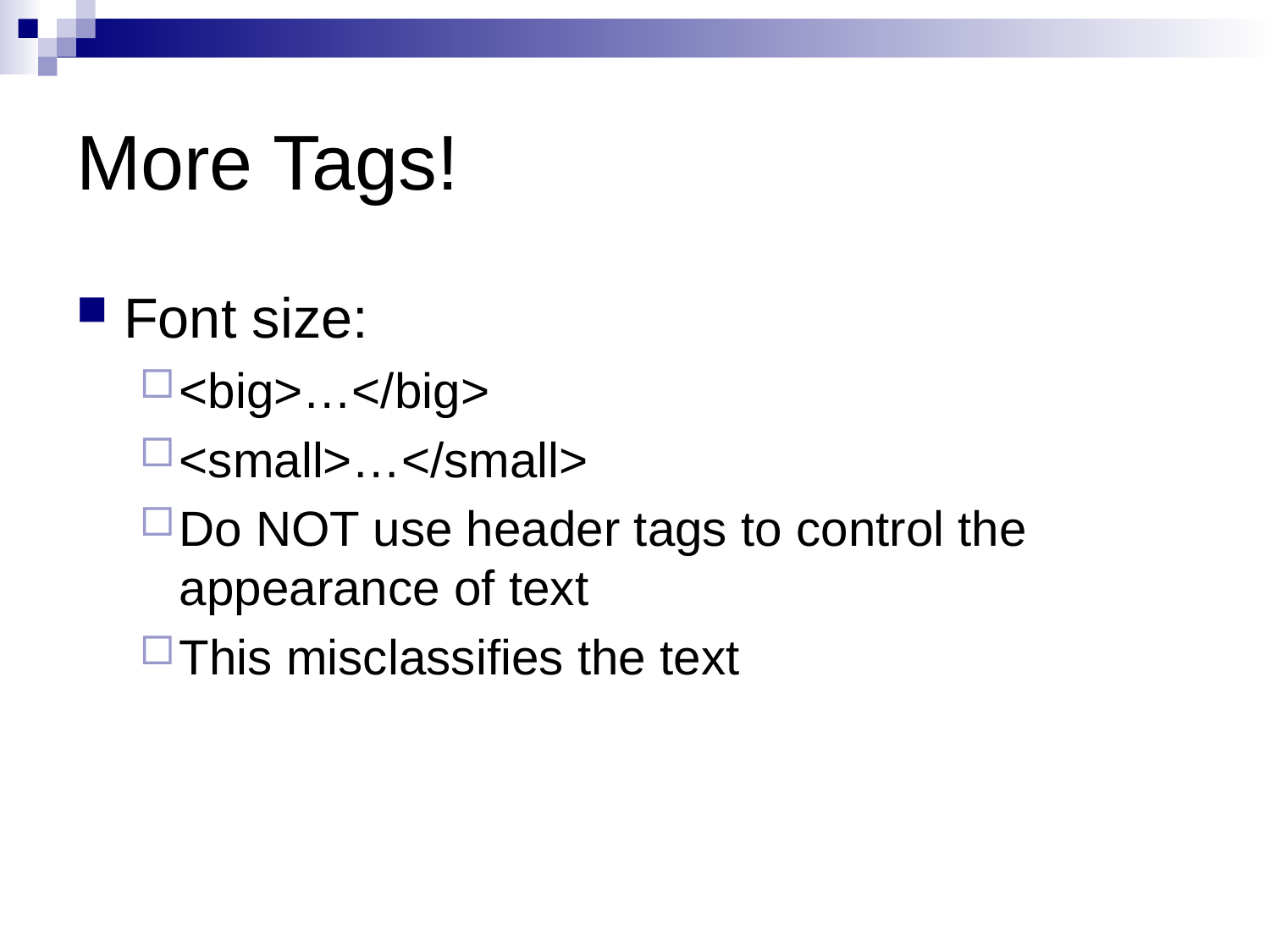

# More Tags!
Font size:
<big>…</big>
<small>…</small>
Do NOT use header tags to control the appearance of text
This misclassifies the text